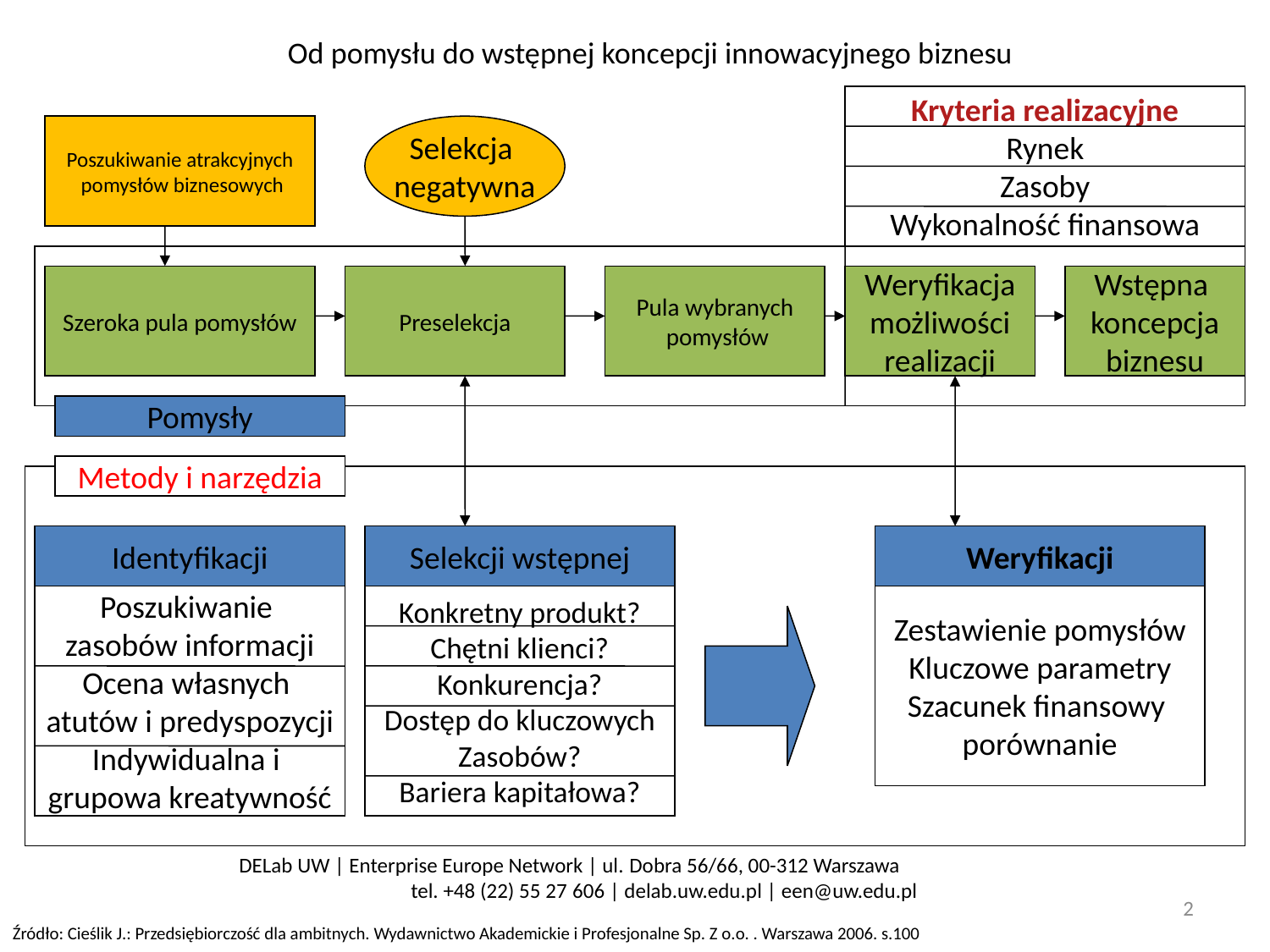

Od pomysłu do wstępnej koncepcji innowacyjnego biznesu
Kryteria realizacyjne
Rynek
Zasoby
Wykonalność finansowa

Poszukiwanie atrakcyjnych
 pomysłów biznesowych
Selekcja
negatywna

Szeroka pula pomysłów
Preselekcja
Pula wybranych
 pomysłów
Weryfikacja
możliwości
realizacji
Wstępna
koncepcja
biznesu

Pomysły
Metody i narzędzia

Identyfikacji
Selekcji wstępnej
Weryfikacji
Poszukiwanie
zasobów informacji
Ocena własnych
atutów i predyspozycji
Indywidualna i
grupowa kreatywność

Konkretny produkt?
Chętni klienci?
Konkurencja?
Dostęp do kluczowych
Zasobów?
Bariera kapitałowa?

Zestawienie pomysłów
Kluczowe parametry
Szacunek finansowy
porównanie

DELab UW | Enterprise Europe Network | ul. Dobra 56/66, 00-312 Warszawa                                        tel. +48 (22) 55 27 606 | delab.uw.edu.pl | een@uw.edu.pl

2
Źródło: Cieślik J.: Przedsiębiorczość dla ambitnych. Wydawnictwo Akademickie i Profesjonalne Sp. Z o.o. . Warszawa 2006. s.100